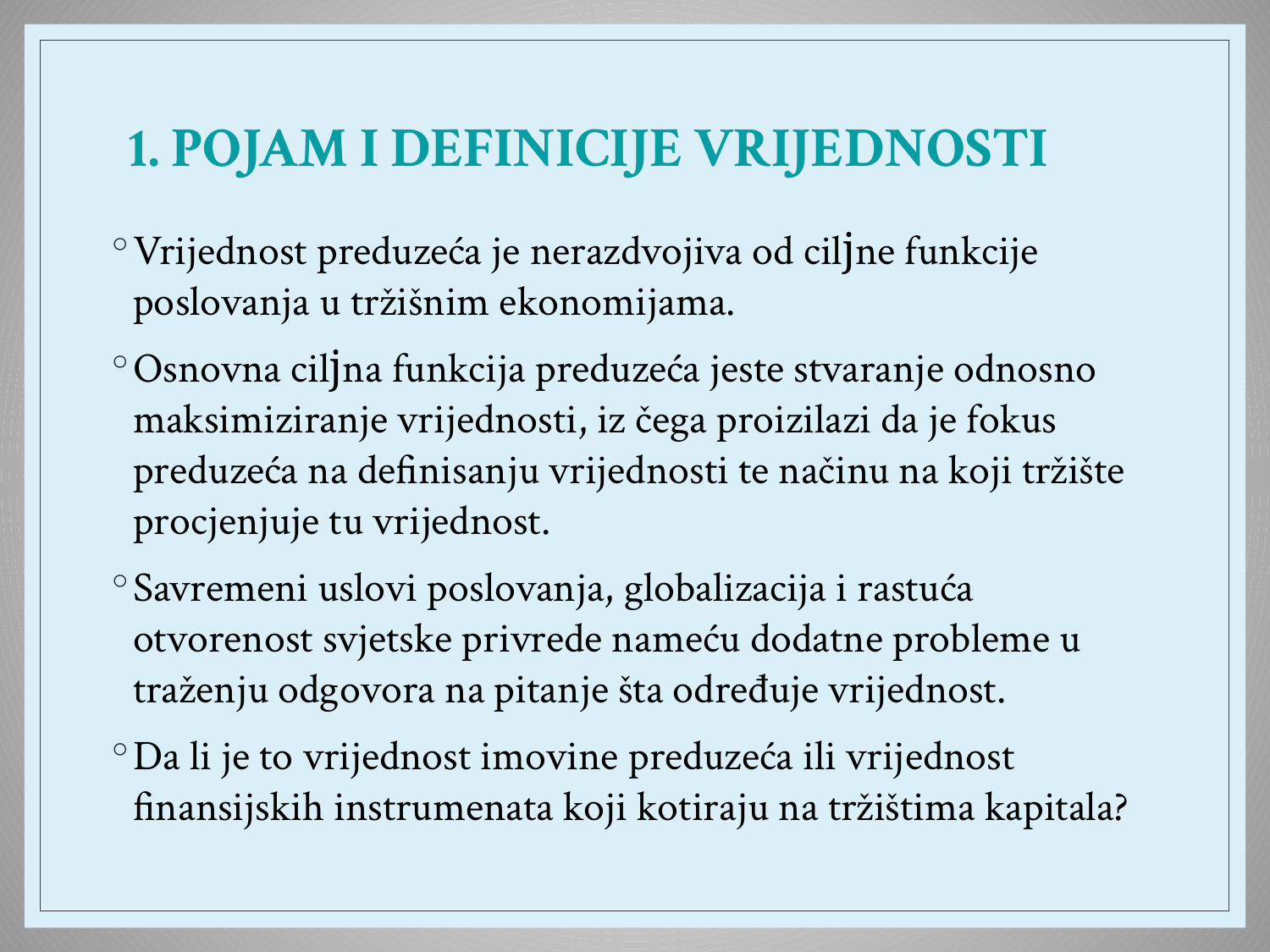

# 1. POJAM I DEFINICIJE VRIJEDNOSTI
Vrijednost preduzeća je nerazdvojiva od cilјne funkcije poslovanja u tržišnim ekonomijama.
Osnovna cilјna funkcija preduzeća jeste stvaranje odnosno maksimiziranje vrijednosti, iz čega proizilazi da je fokus preduzeća na definisanju vrijednosti te načinu na koji tržište procjenjuje tu vrijednost.
Savremeni uslovi poslovanja, globalizacija i rastuća otvorenost svjetske privrede nameću dodatne probleme u traženju odgovora na pitanje šta određuje vrijednost.
Da li je to vrijednost imovine preduzeća ili vrijednost finansijskih instrumenata koji kotiraju na tržištima kapitala?